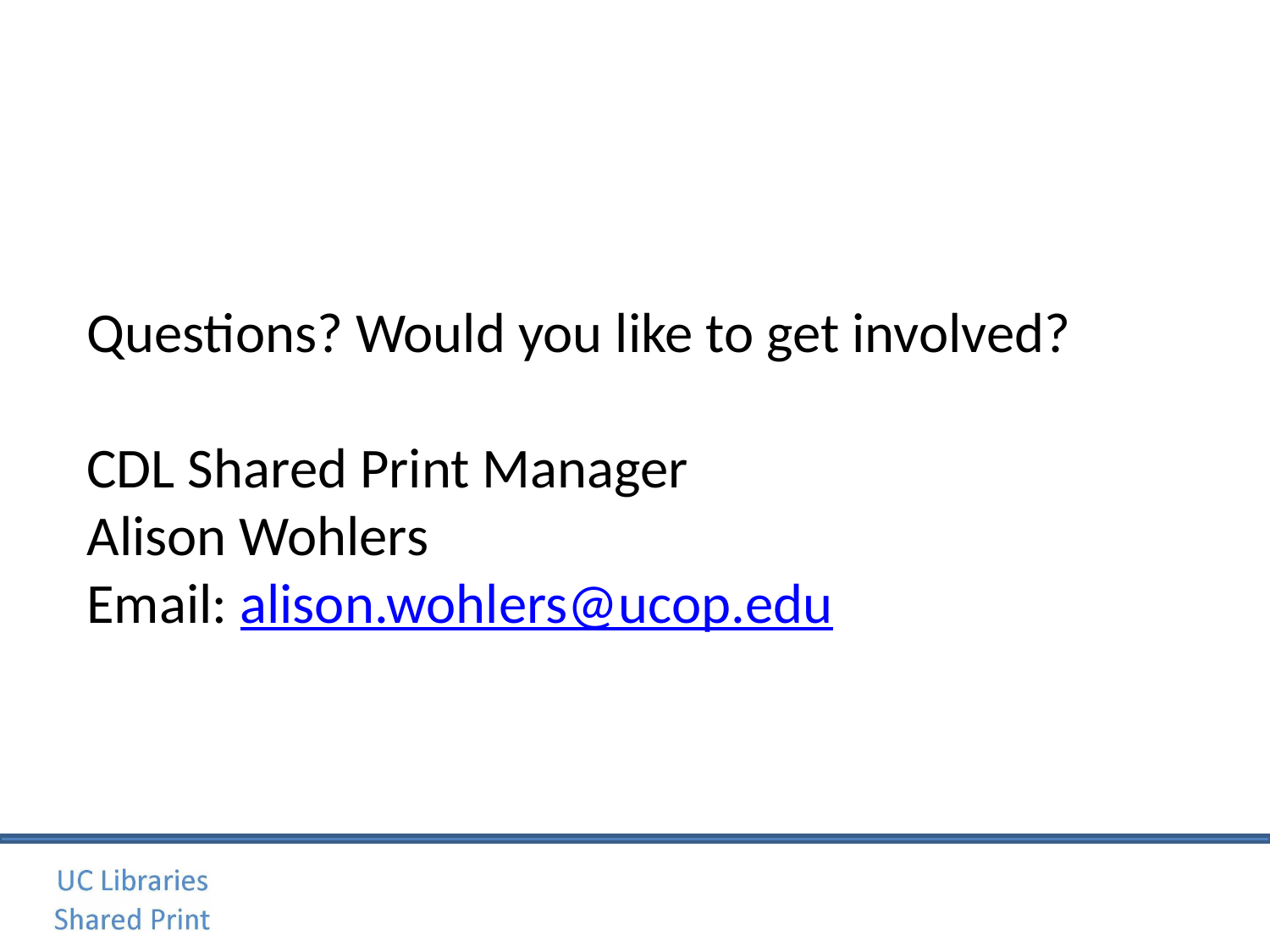

# Questions? Would you like to get involved? CDL Shared Print Manager Alison Wohlers Email: alison.wohlers@ucop.edu